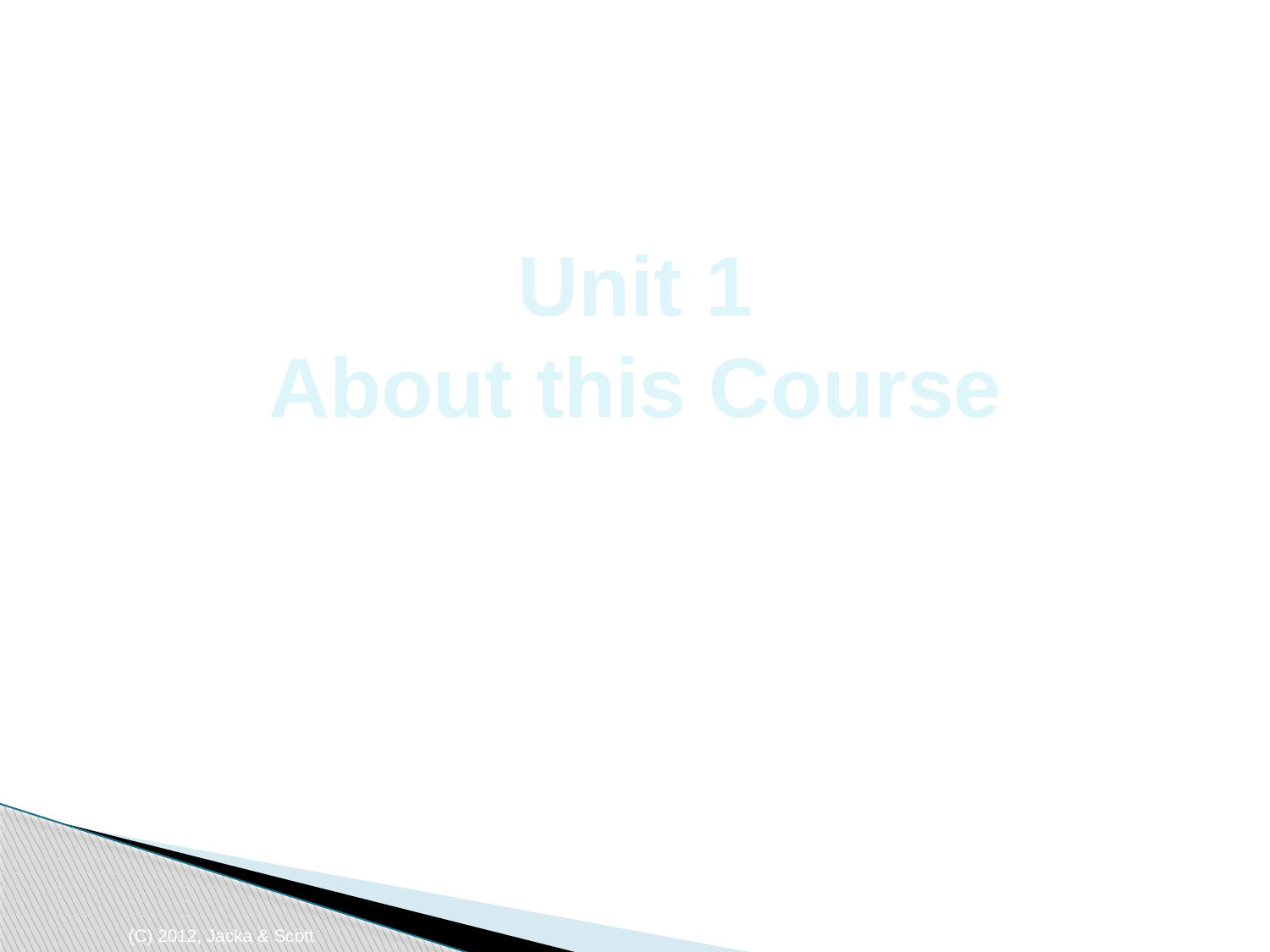

# Unit 1 About this Course
(C) 2012, Jacka & Scott